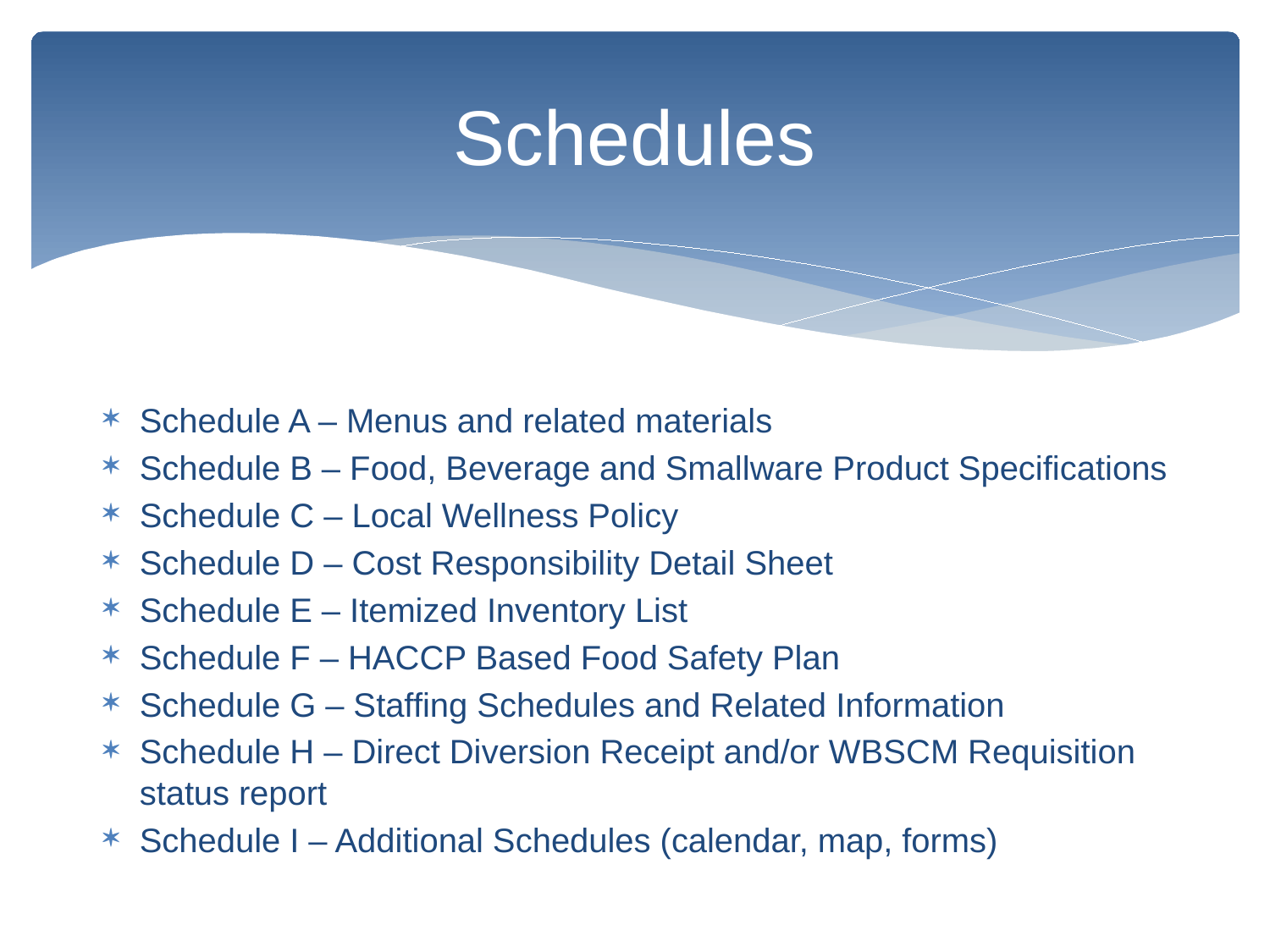

# Schedules

Schedule A – Menus and related materials
Schedule B – Food, Beverage and Smallware Product Specifications
Schedule C – Local Wellness Policy
Schedule D – Cost Responsibility Detail Sheet
Schedule E – Itemized Inventory List
Schedule F – HACCP Based Food Safety Plan
Schedule G – Staffing Schedules and Related Information
Schedule H – Direct Diversion Receipt and/or WBSCM Requisition status report
Schedule I – Additional Schedules (calendar, map, forms)